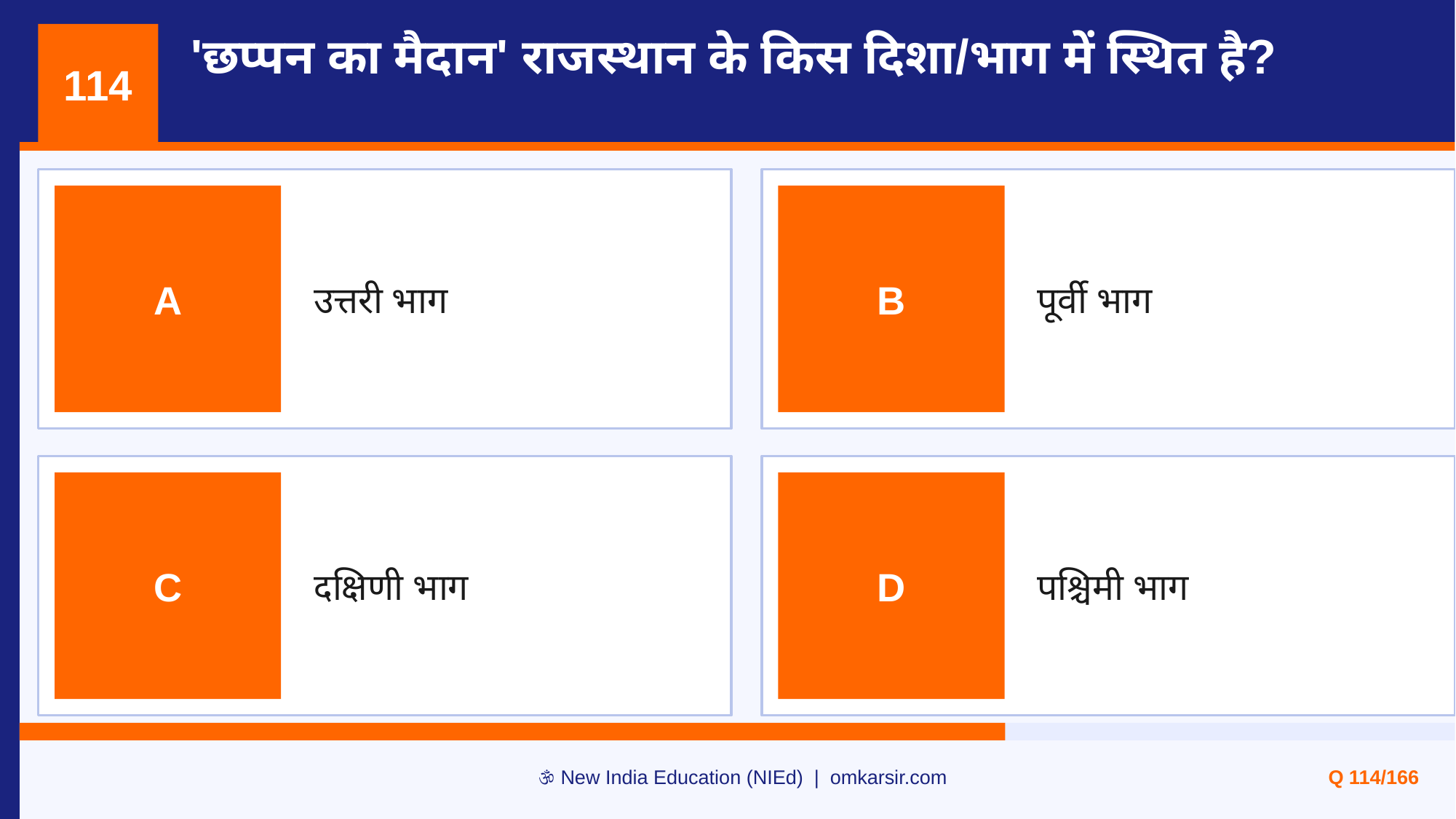

'छप्पन का मैदान' राजस्थान के किस दिशा/भाग में स्थित है?
114

उत्तरी भाग
पूर्वी भाग
A
B

दक्षिणी भाग
पश्चिमी भाग
C
D

🕉️ New India Education (NIEd)  |  omkarsir.com
Q 114/166